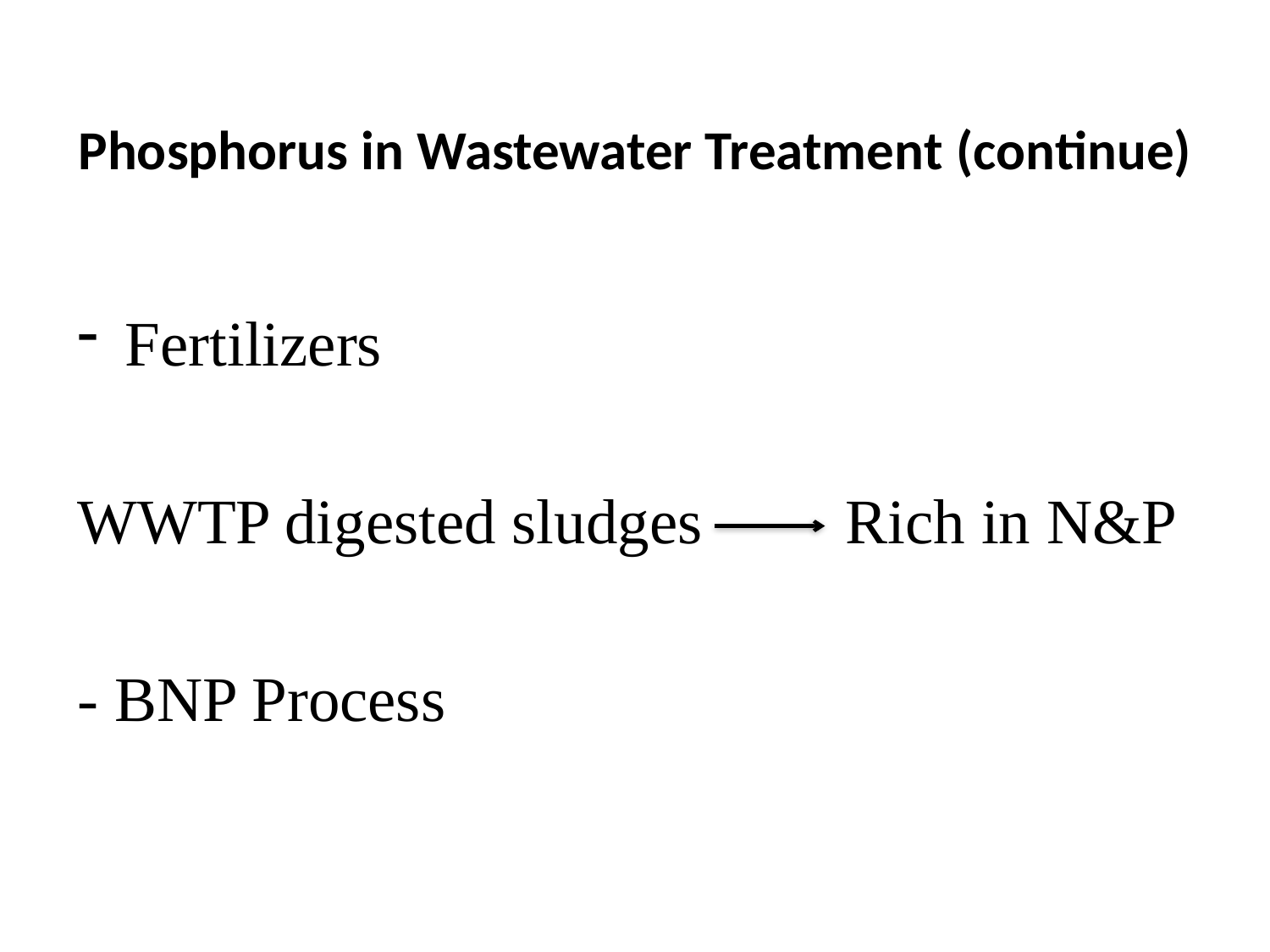

# Phosphorus in Wastewater Treatment (continue)
Fertilizers

WWTP digested sludges         Rich in N&P

- BNP Process